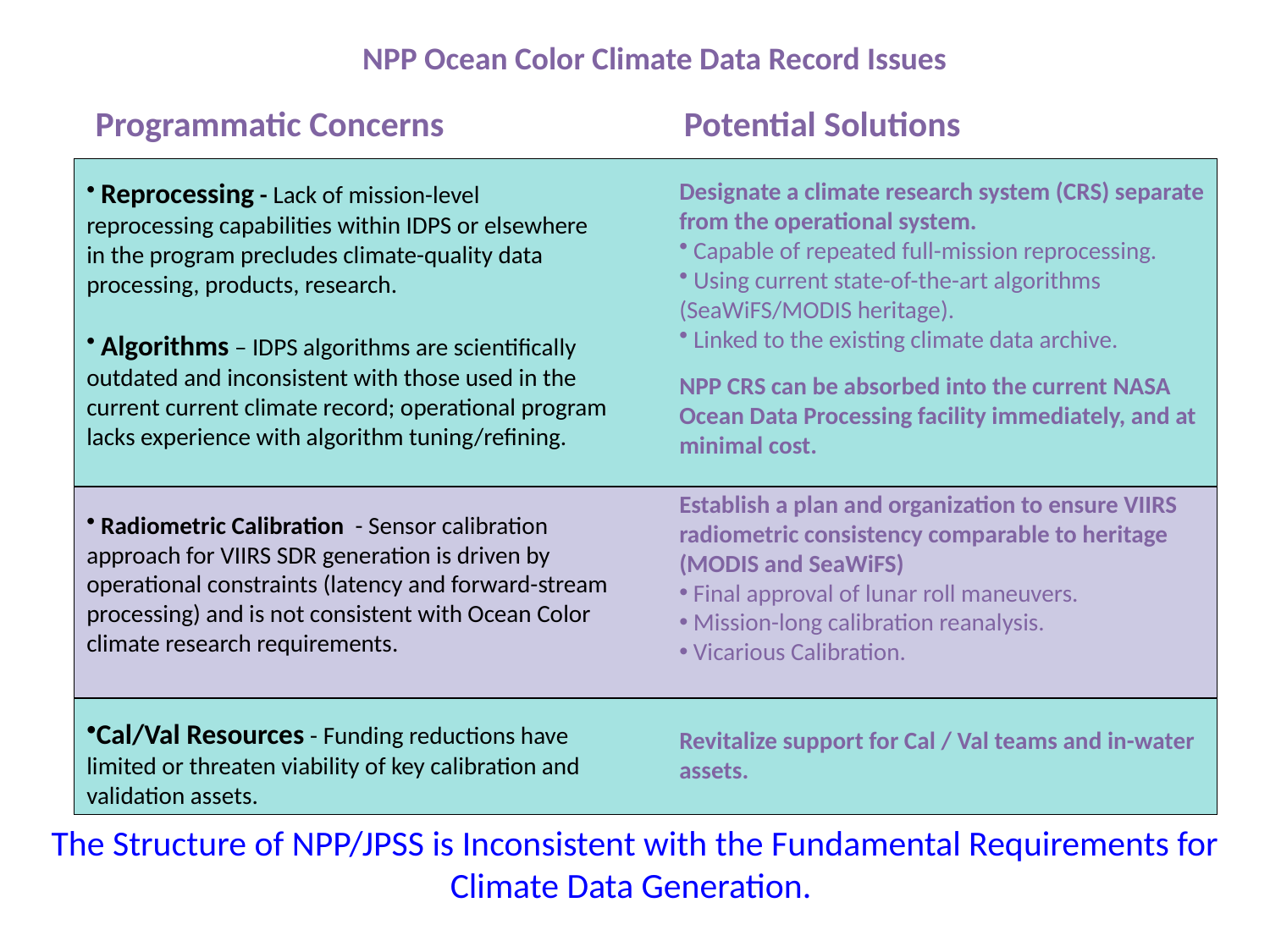

NPP Ocean Color Climate Data Record Issues
Programmatic Concerns
Potential Solutions

 Reprocessing - Lack of mission-level reprocessing capabilities within IDPS or elsewhere in the program precludes climate-quality data processing, products, research.

 Algorithms – IDPS algorithms are scientifically outdated and inconsistent with those used in the current current climate record; operational program lacks experience with algorithm tuning/refining.

 Radiometric Calibration  - Sensor calibration approach for VIIRS SDR generation is driven by operational constraints (latency and forward-stream processing) and is not consistent with Ocean Color climate research requirements.

Cal/Val Resources - Funding reductions have limited or threaten viability of key calibration and validation assets.
Designate a climate research system (CRS) separate from the operational system.
 Capable of repeated full-mission reprocessing.
 Using current state-of-the-art algorithms (SeaWiFS/MODIS heritage).
 Linked to the existing climate data archive.

NPP CRS can be absorbed into the current NASA Ocean Data Processing facility immediately, and at minimal cost.

Establish a plan and organization to ensure VIIRS radiometric consistency comparable to heritage (MODIS and SeaWiFS)
 Final approval of lunar roll maneuvers.
 Mission-long calibration reanalysis.
 Vicarious Calibration.

Revitalize support for Cal / Val teams and in-water assets.

The Structure of NPP/JPSS is Inconsistent with the Fundamental Requirements for Climate Data Generation.